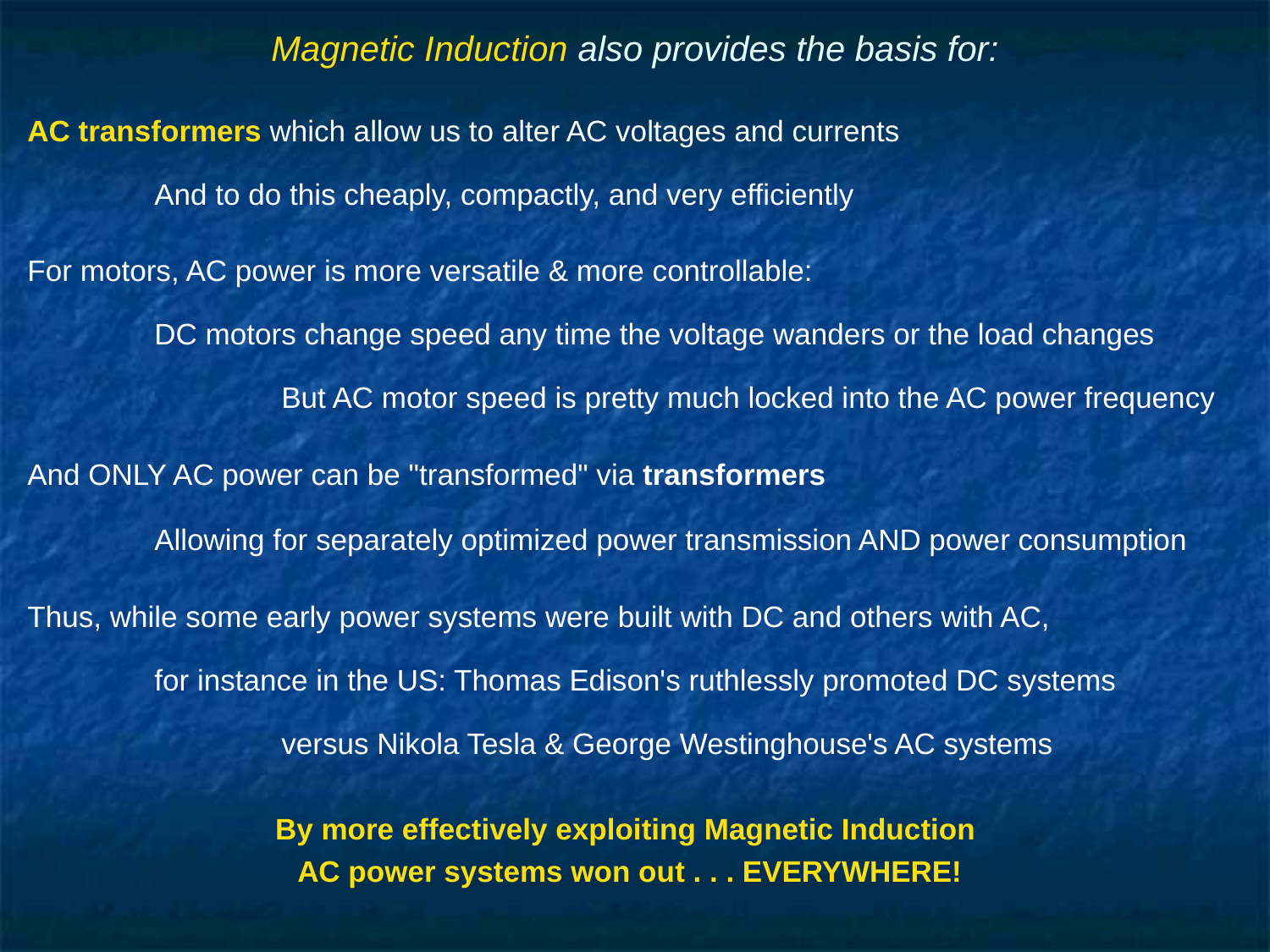

# Magnetic Induction also provides the basis for:
AC transformers which allow us to alter AC voltages and currents

	And to do this cheaply, compactly, and very efficiently

For motors, AC power is more versatile & more controllable:

	DC motors change speed any time the voltage wanders or the load changes

		But AC motor speed is pretty much locked into the AC power frequency

And ONLY AC power can be "transformed" via transformers

	Allowing for separately optimized power transmission AND power consumption

Thus, while some early power systems were built with DC and others with AC,

	for instance in the US: Thomas Edison's ruthlessly promoted DC systems

		versus Nikola Tesla & George Westinghouse's AC systems

By more effectively exploiting Magnetic Induction
AC power systems won out . . . EVERYWHERE!